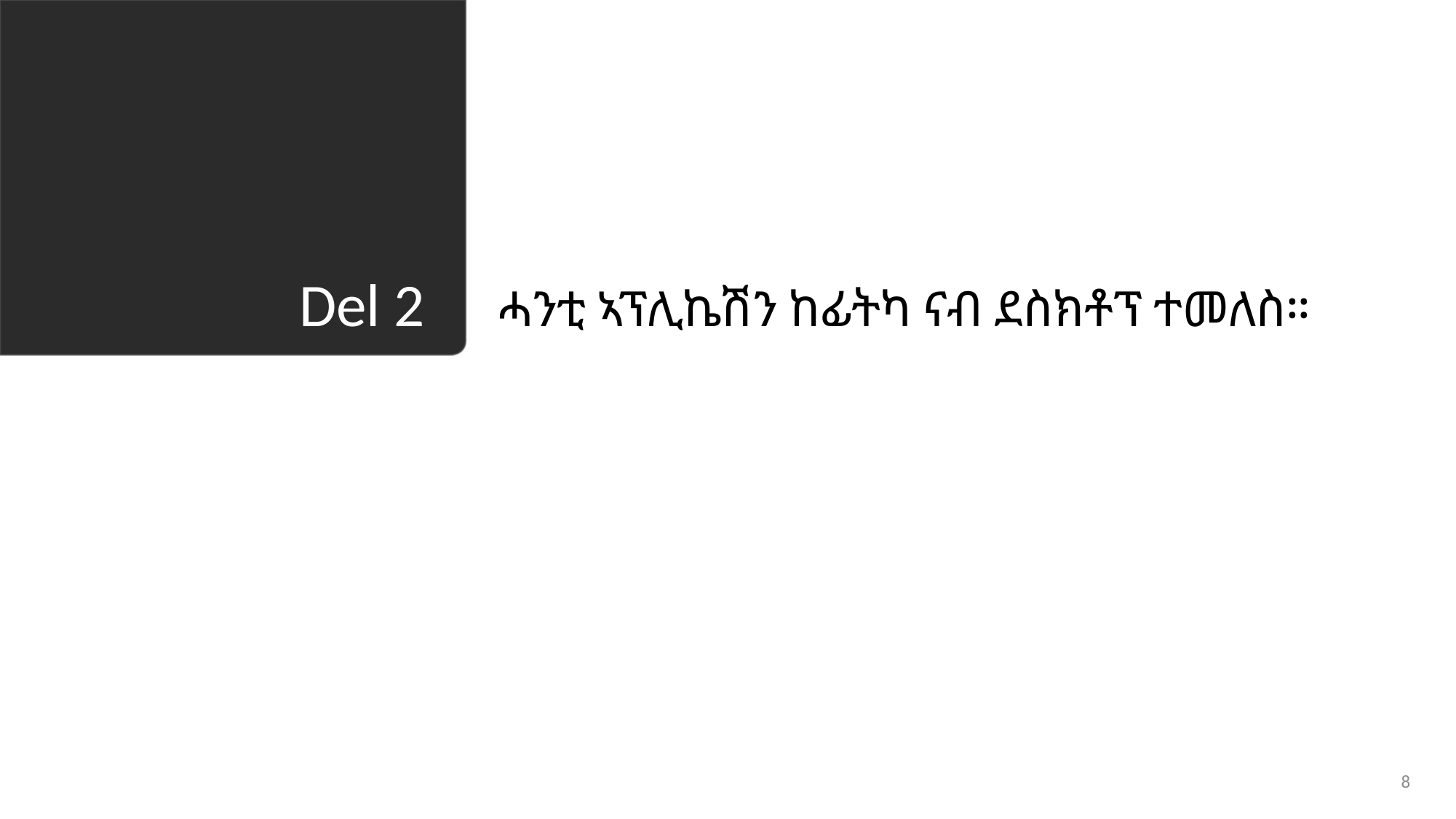

ሓንቲ ኣፕሊኬሽን ከፊትካ ናብ ደስክቶፕ ተመለስ።
# Del 2
8